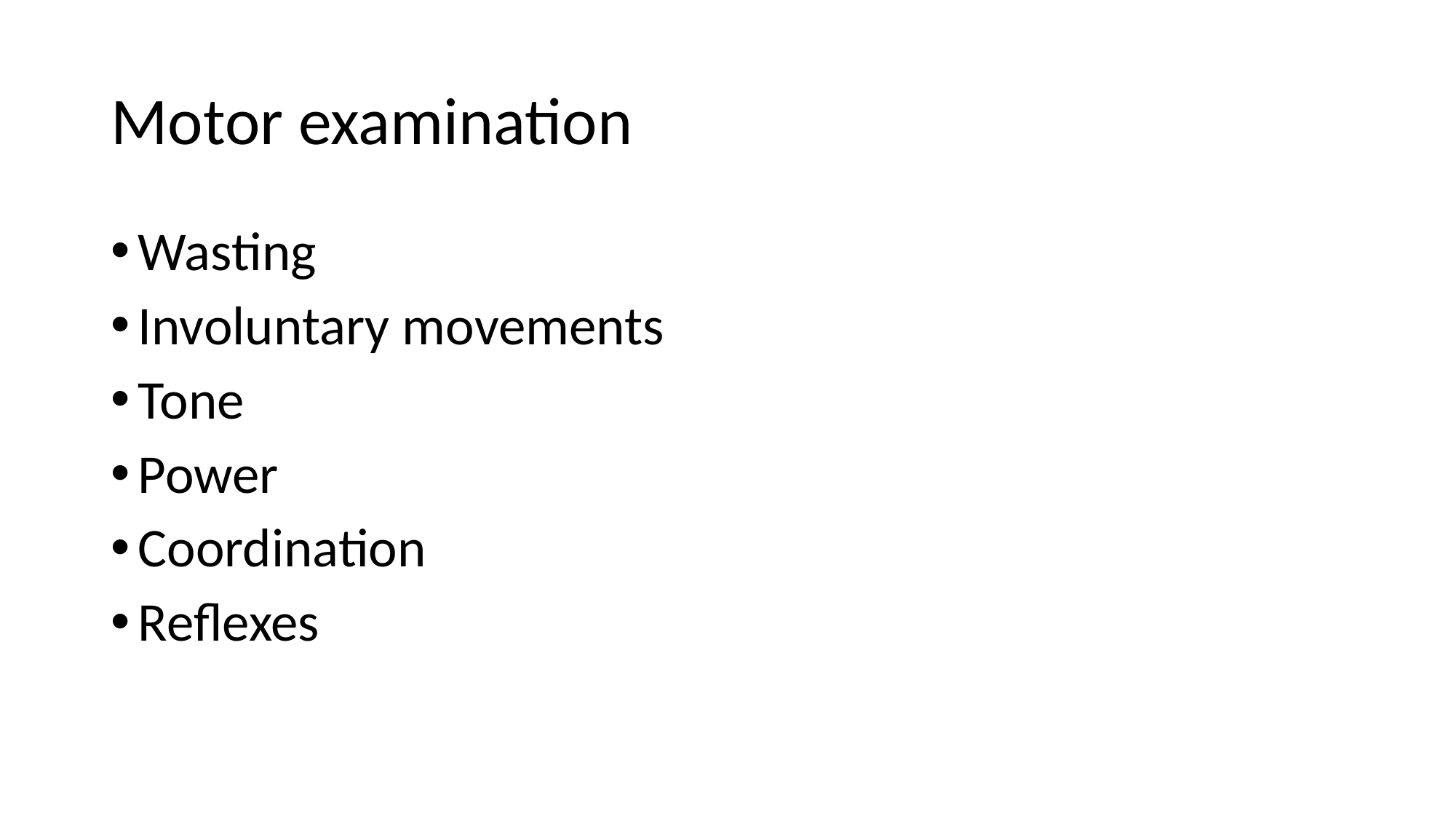

# Motor examination
Wasting
Involuntary movements
Tone
Power
Coordination
Reflexes